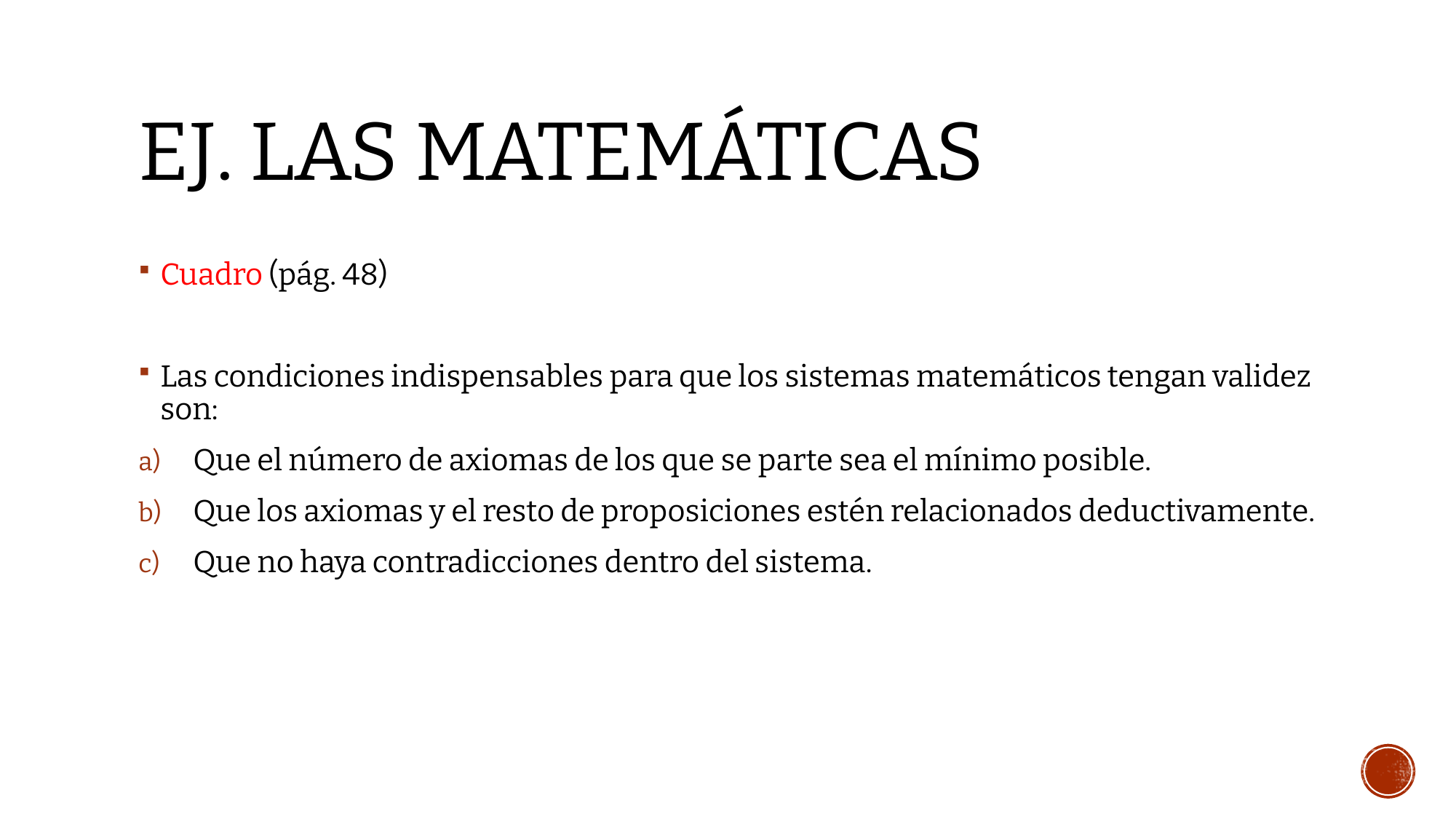

# Ej. Las matemáticas
Cuadro (pág. 48)

Las condiciones indispensables para que los sistemas matemáticos tengan validez son:
Que el número de axiomas de los que se parte sea el mínimo posible.
Que los axiomas y el resto de proposiciones estén relacionados deductivamente.
Que no haya contradicciones dentro del sistema.